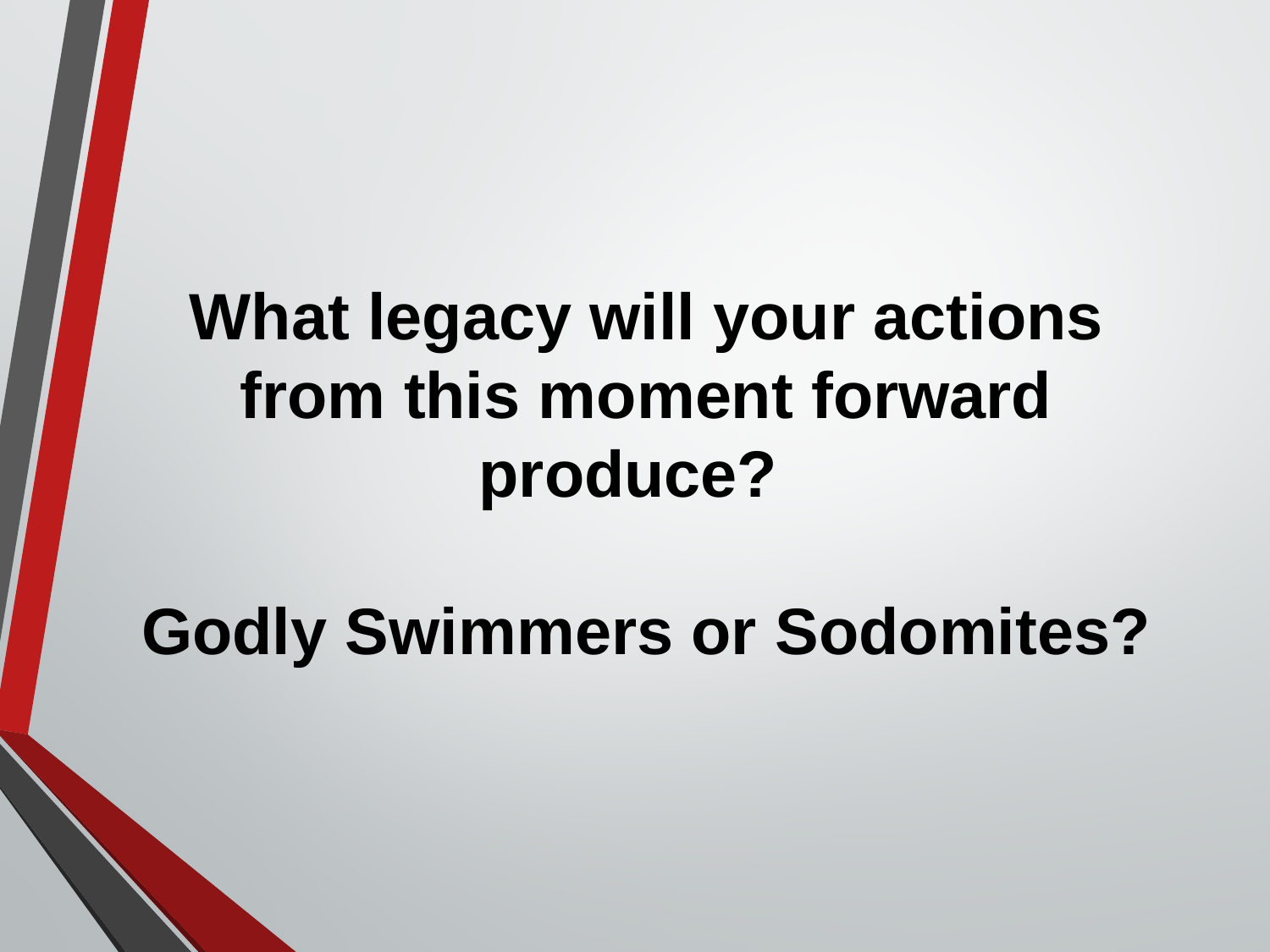

# What legacy will your actions from this moment forward produce? Godly Swimmers or Sodomites?